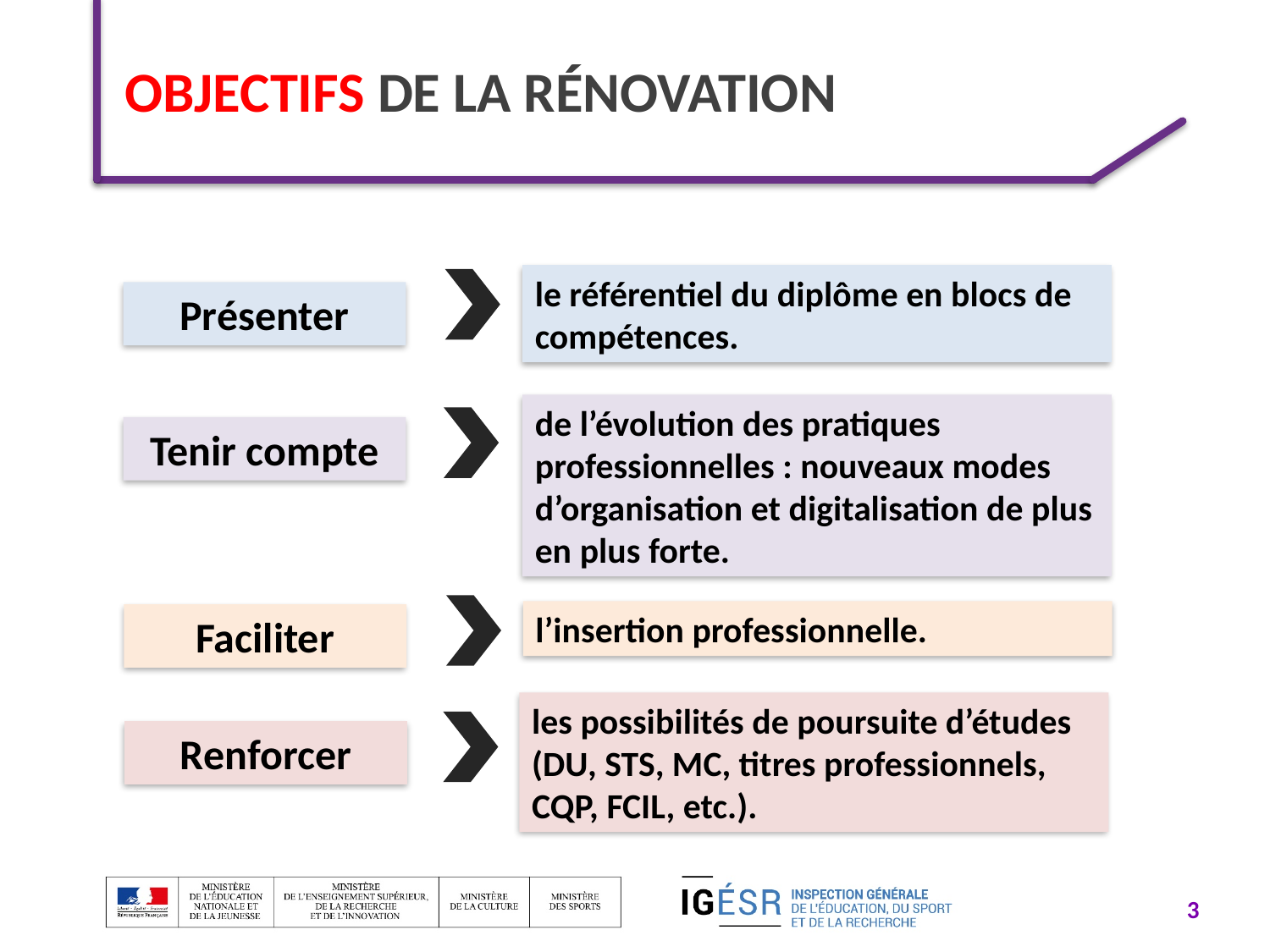

# objectifs de la rénovation
le référentiel du diplôme en blocs de compétences.

Présenter
de l’évolution des pratiques professionnelles : nouveaux modes d’organisation et digitalisation de plus en plus forte.

Tenir compte

l’insertion professionnelle.
Faciliter
les possibilités de poursuite d’études (DU, STS, MC, titres professionnels, CQP, FCIL, etc.).

Renforcer
3